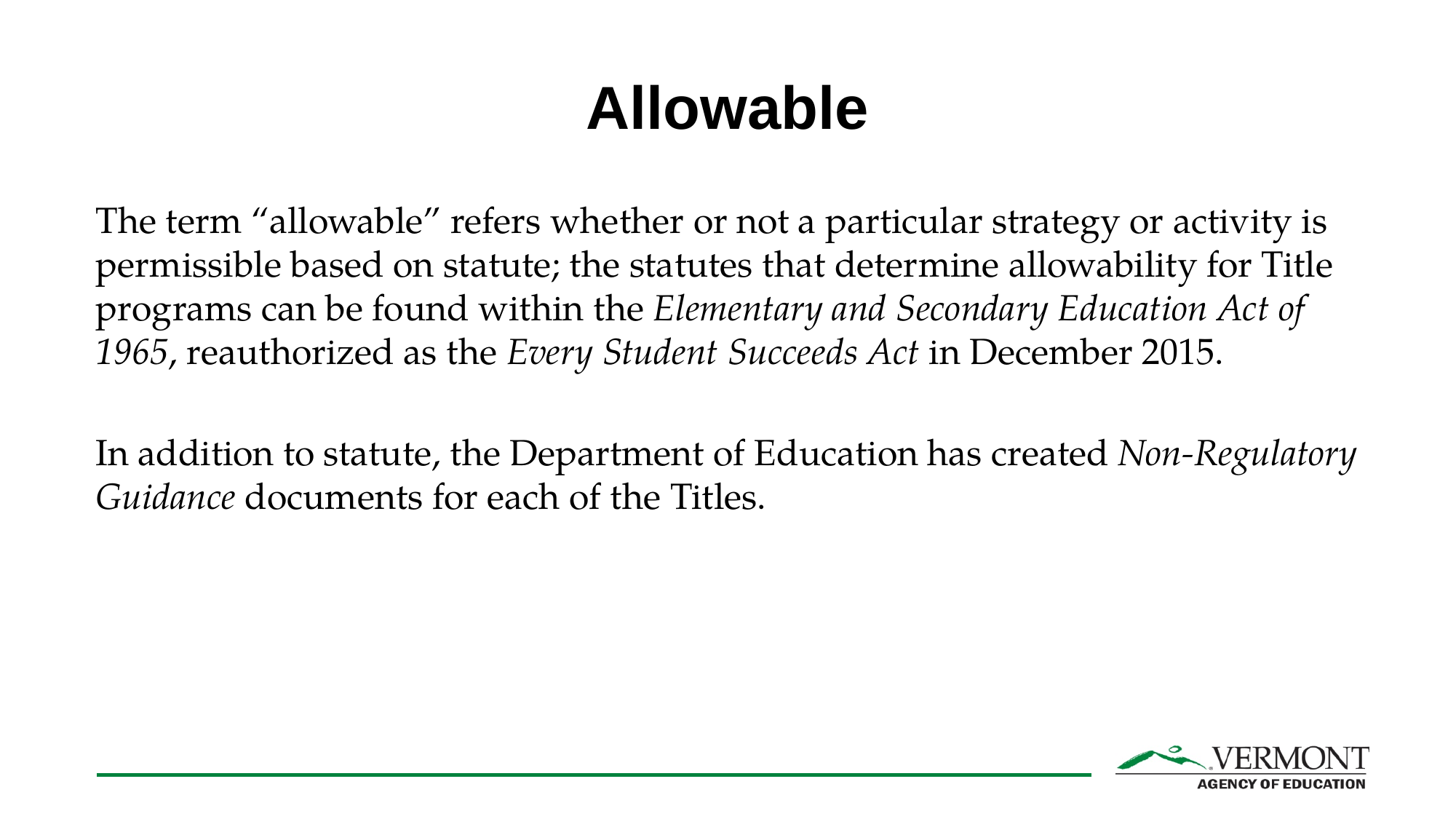

# Allowable
The term “allowable” refers whether or not a particular strategy or activity is permissible based on statute; the statutes that determine allowability for Title programs can be found within the Elementary and Secondary Education Act of 1965, reauthorized as the Every Student Succeeds Act in December 2015.

In addition to statute, the Department of Education has created Non-Regulatory Guidance documents for each of the Titles.